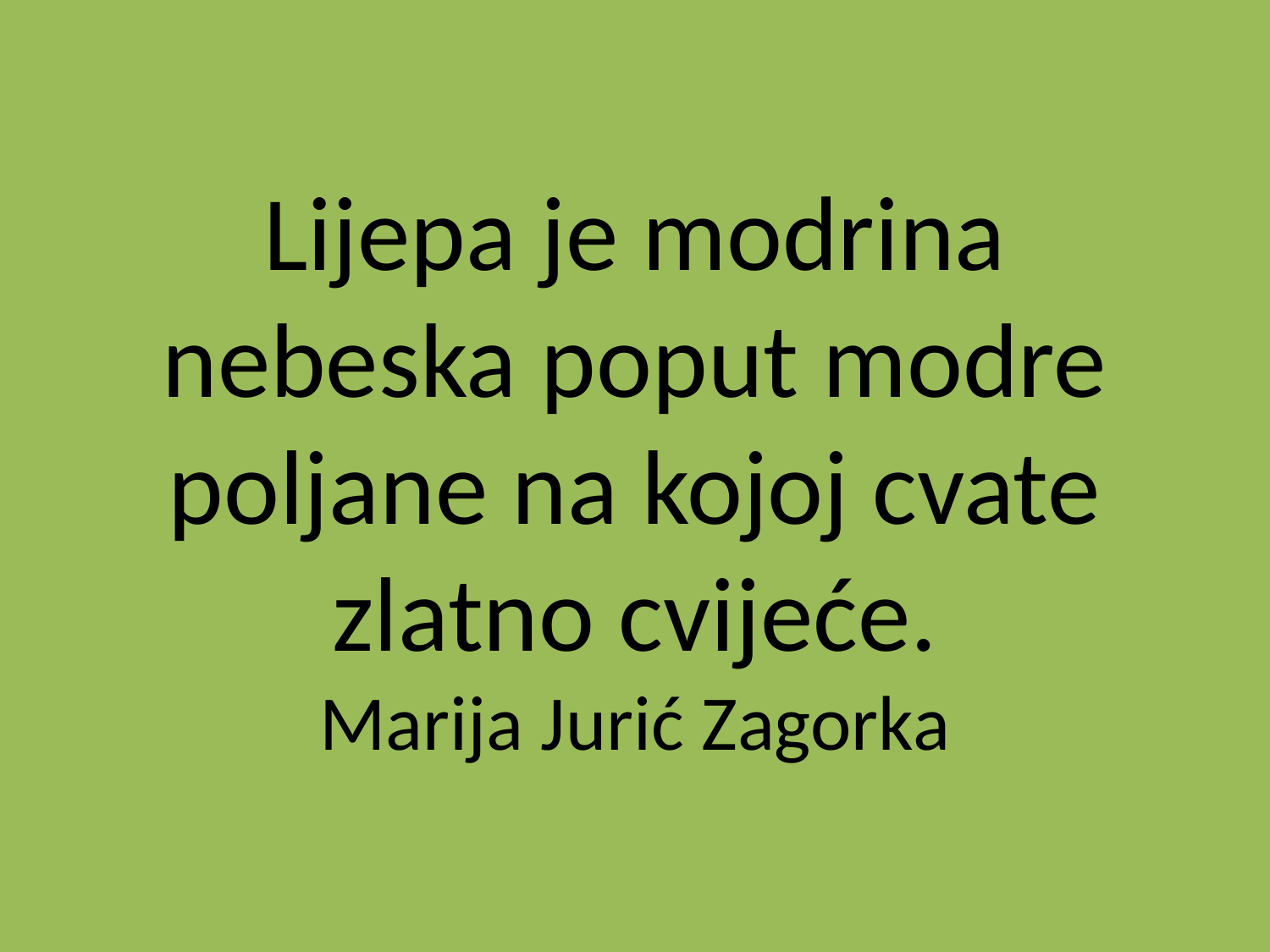

Lijepa je modrina nebeska poput modre poljane na kojoj cvate zlatno cvijeće.
Marija Jurić Zagorka